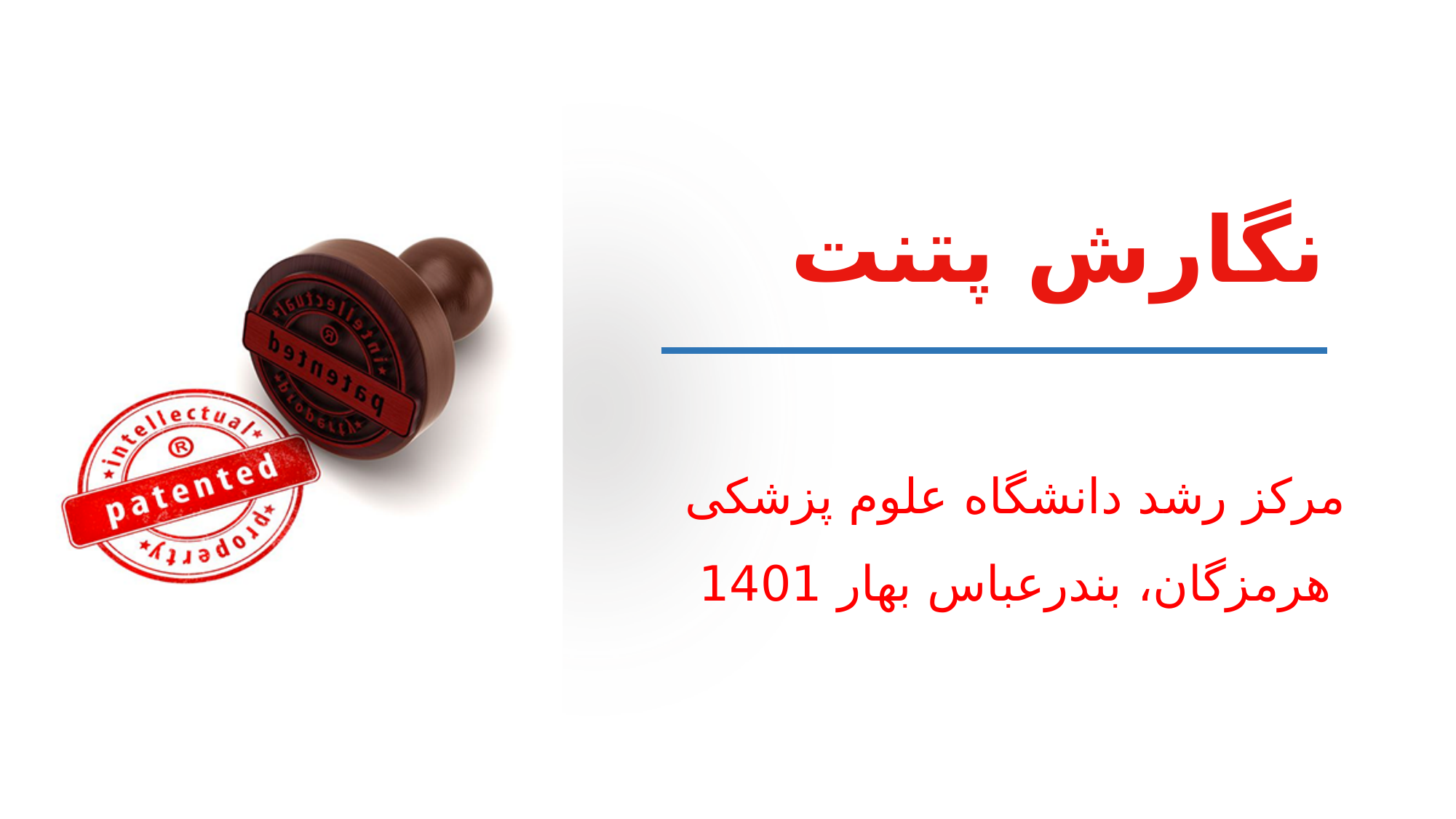

# نگارش پتنت
مرکز رشد دانشگاه علوم پزشکی هرمزگان، بندرعباس بهار 1401